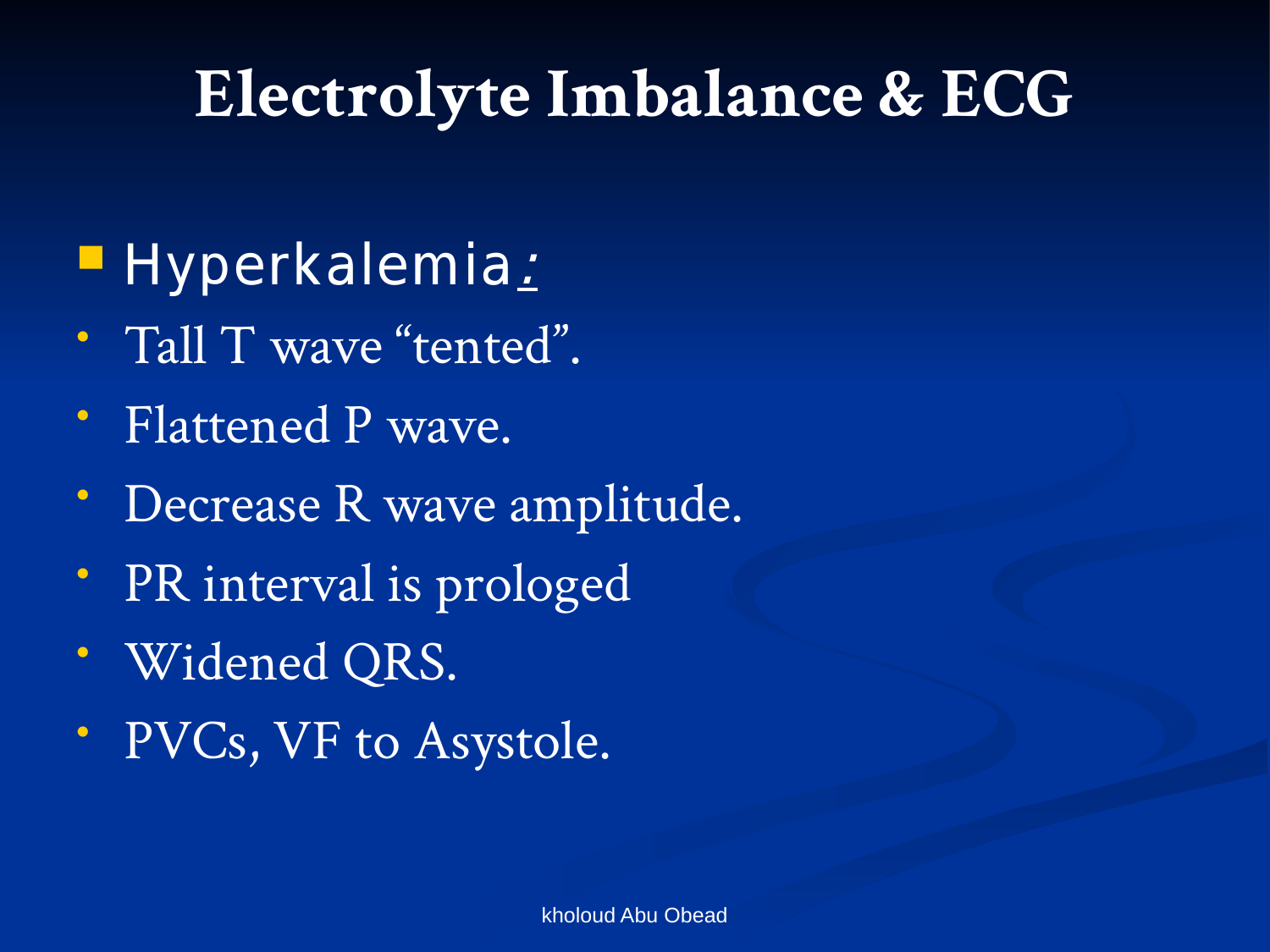

Hyperkalemia:
Tall T wave “tented”.
Flattened P wave.
Decrease R wave amplitude.
PR interval is prologed
Widened QRS.
PVCs, VF to Asystole.

Electrolyte Imbalance & ECG
kholoud Abu Obead